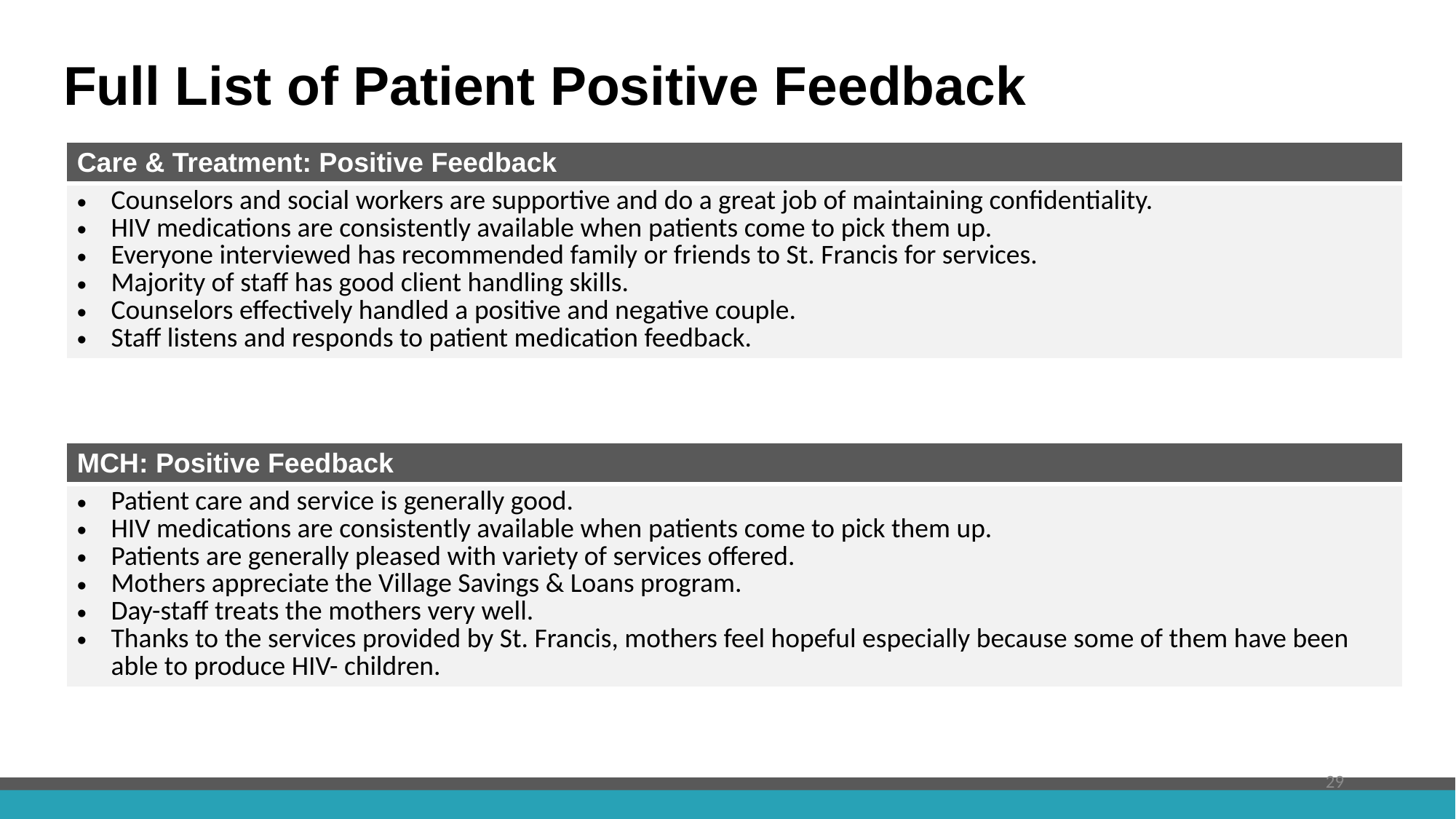

# Full List of Patient Positive Feedback
| Care & Treatment: Positive Feedback |
| --- |
| Counselors and social workers are supportive and do a great job of maintaining confidentiality. HIV medications are consistently available when patients come to pick them up. Everyone interviewed has recommended family or friends to St. Francis for services. Majority of staff has good client handling skills. Counselors effectively handled a positive and negative couple. Staff listens and responds to patient medication feedback. |
| MCH: Positive Feedback |
| --- |
| Patient care and service is generally good. HIV medications are consistently available when patients come to pick them up. Patients are generally pleased with variety of services offered. Mothers appreciate the Village Savings & Loans program. Day-staff treats the mothers very well. Thanks to the services provided by St. Francis, mothers feel hopeful especially because some of them have been able to produce HIV- children. |
29